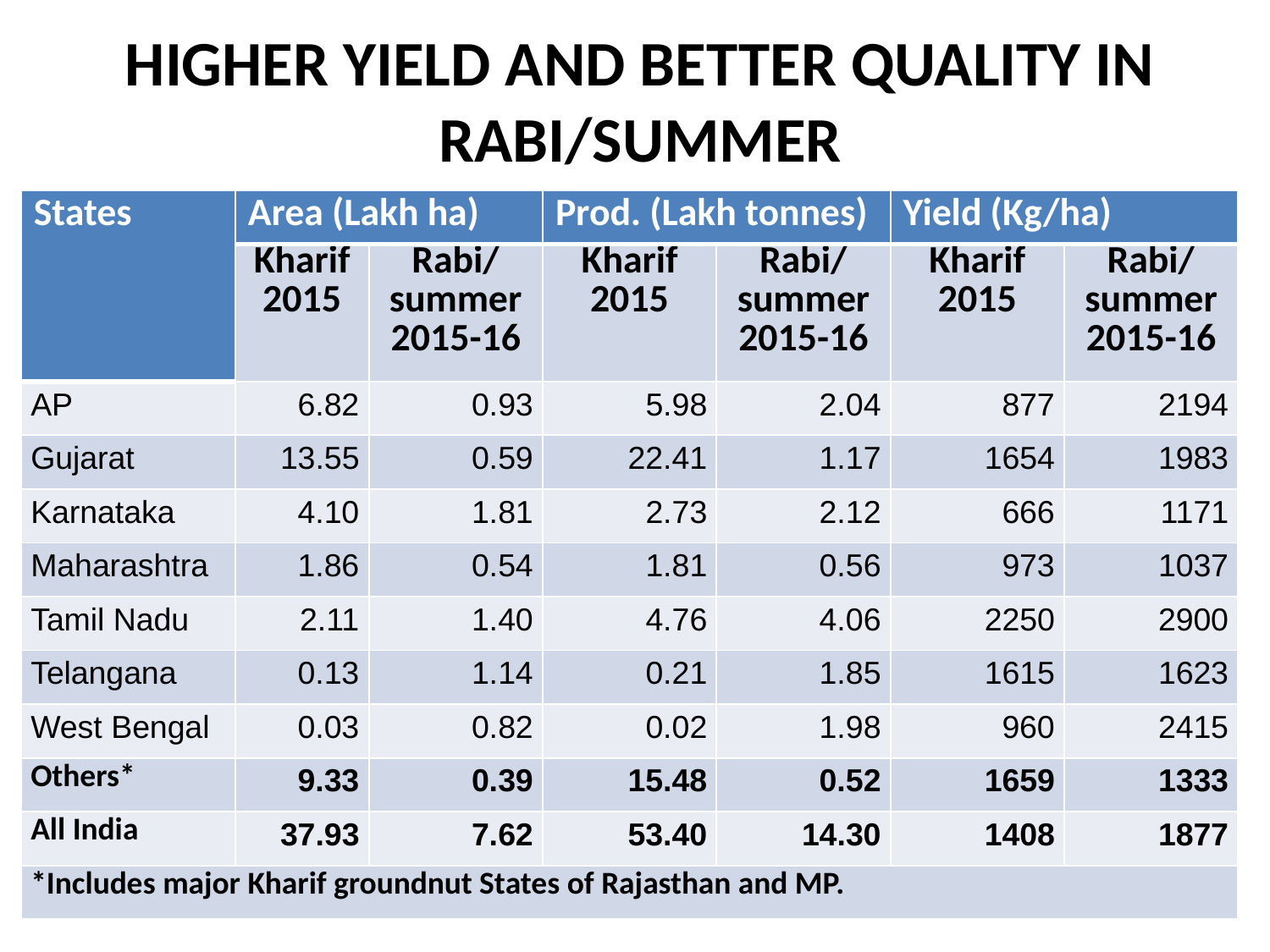

# HIGHER YIELD AND BETTER QUALITY IN RABI/SUMMER
| States | Area (Lakh ha) |  | Prod. (Lakh tonnes) |  | Yield (Kg/ha) |  |
| --- | --- | --- | --- | --- | --- | --- |
|  | Kharif 2015 | Rabi/ summer 2015-16 | Kharif 2015 | Rabi/ summer 2015-16 | Kharif 2015 | Rabi/ summer 2015-16 |
| AP | 6.82 | 0.93 | 5.98 | 2.04 | 877 | 2194 |
| Gujarat | 13.55 | 0.59 | 22.41 | 1.17 | 1654 | 1983 |
| Karnataka | 4.10 | 1.81 | 2.73 | 2.12 | 666 | 1171 |
| Maharashtra | 1.86 | 0.54 | 1.81 | 0.56 | 973 | 1037 |
| Tamil Nadu | 2.11 | 1.40 | 4.76 | 4.06 | 2250 | 2900 |
| Telangana | 0.13 | 1.14 | 0.21 | 1.85 | 1615 | 1623 |
| West Bengal | 0.03 | 0.82 | 0.02 | 1.98 | 960 | 2415 |
| Others\* | 9.33 | 0.39 | 15.48 | 0.52 | 1659 | 1333 |
| All India | 37.93 | 7.62 | 53.40 | 14.30 | 1408 | 1877 |
| \*Includes major Kharif groundnut States of Rajasthan and MP. |  |  |  |  |  |  |
8